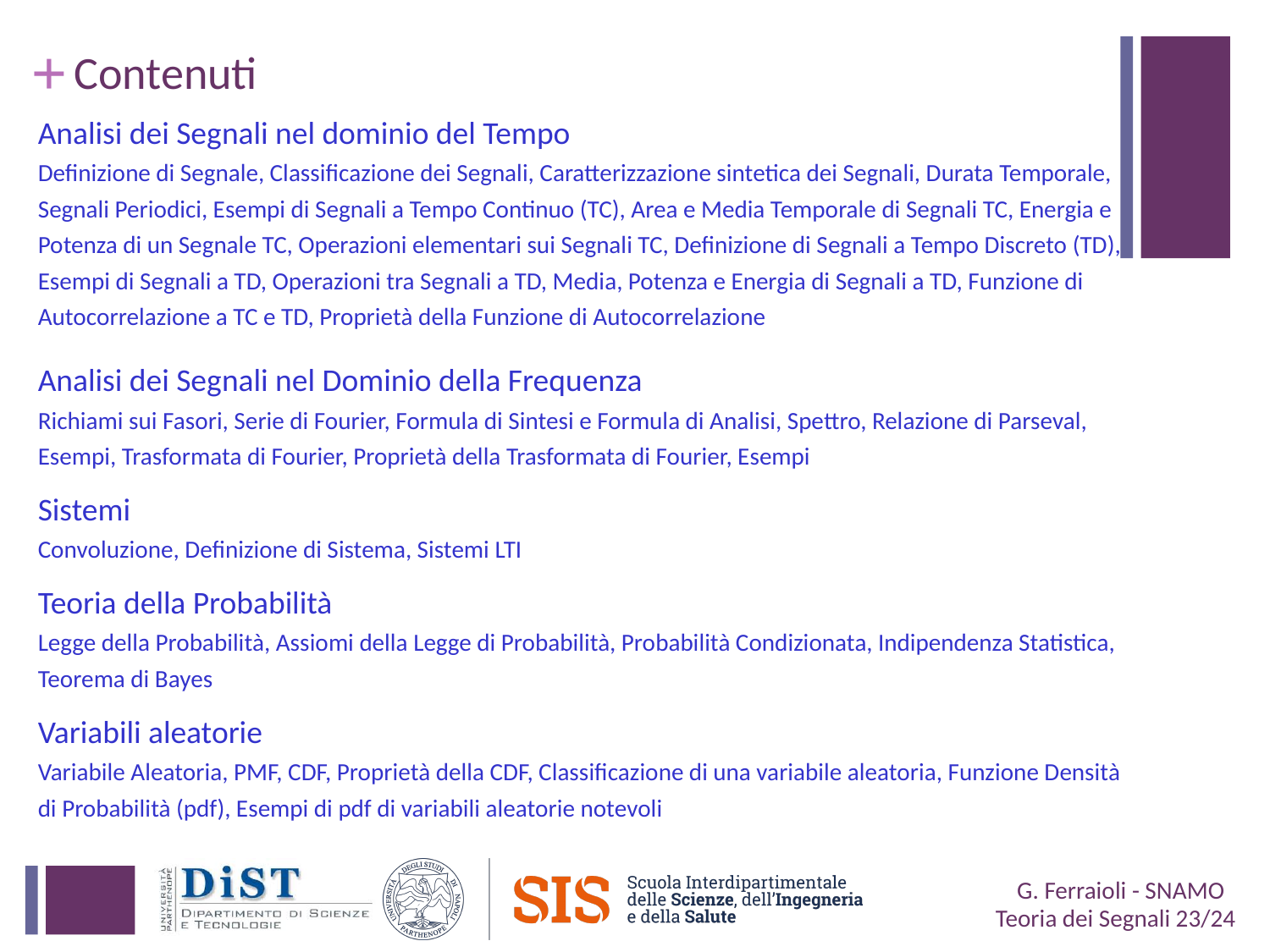

# Contenuti
Analisi dei Segnali nel dominio del Tempo
Definizione di Segnale, Classificazione dei Segnali, Caratterizzazione sintetica dei Segnali, Durata Temporale, Segnali Periodici, Esempi di Segnali a Tempo Continuo (TC), Area e Media Temporale di Segnali TC, Energia e Potenza di un Segnale TC, Operazioni elementari sui Segnali TC, Definizione di Segnali a Tempo Discreto (TD), Esempi di Segnali a TD, Operazioni tra Segnali a TD, Media, Potenza e Energia di Segnali a TD, Funzione di Autocorrelazione a TC e TD, Proprietà della Funzione di Autocorrelazione
Analisi dei Segnali nel Dominio della Frequenza
Richiami sui Fasori, Serie di Fourier, Formula di Sintesi e Formula di Analisi, Spettro, Relazione di Parseval, Esempi, Trasformata di Fourier, Proprietà della Trasformata di Fourier, Esempi
Sistemi
Convoluzione, Definizione di Sistema, Sistemi LTI
Teoria della Probabilità
Legge della Probabilità, Assiomi della Legge di Probabilità, Probabilità Condizionata, Indipendenza Statistica, Teorema di Bayes
Variabili aleatorie
Variabile Aleatoria, PMF, CDF, Proprietà della CDF, Classificazione di una variabile aleatoria, Funzione Densità di Probabilità (pdf), Esempi di pdf di variabili aleatorie notevoli